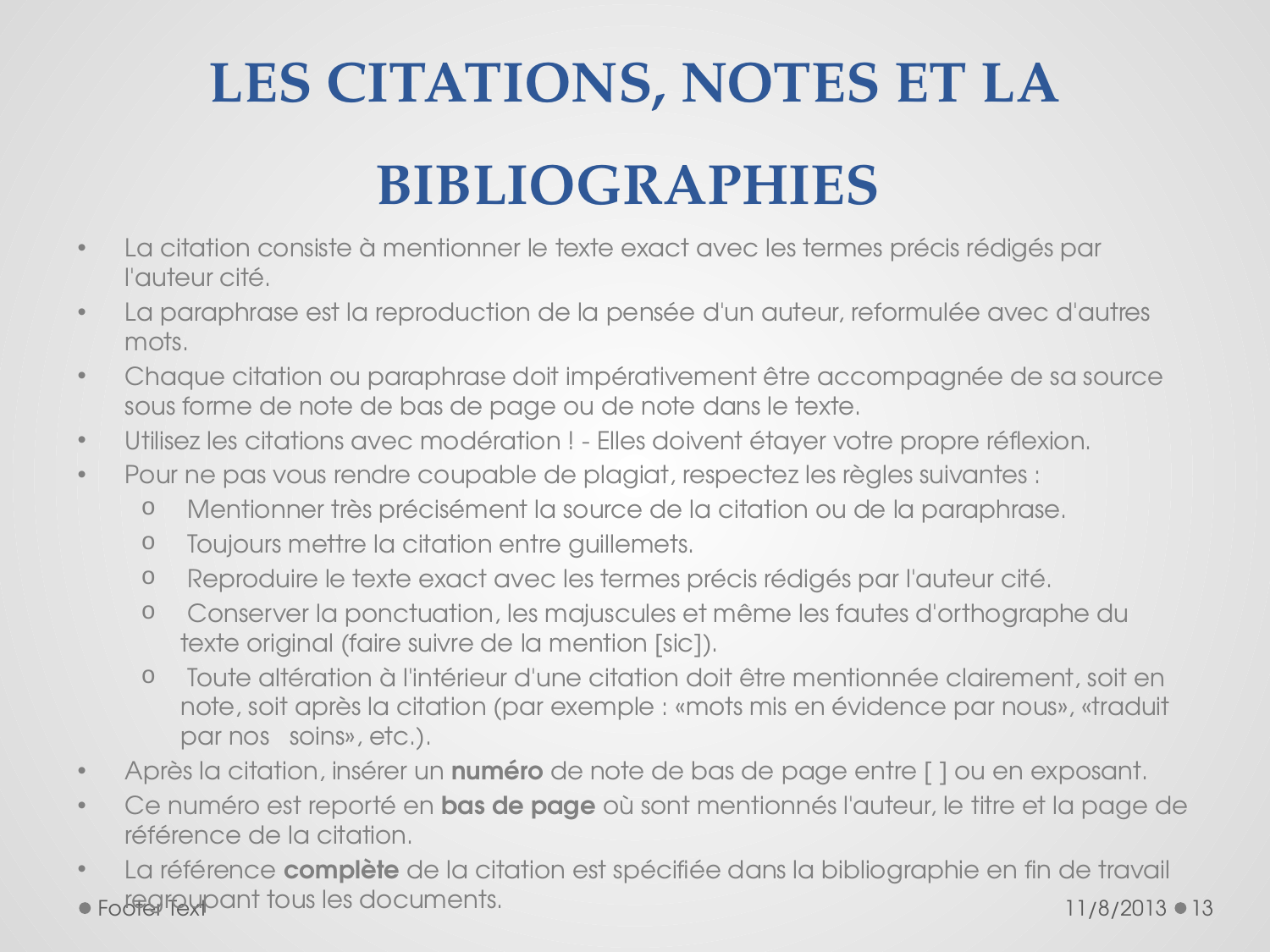

# LES CITATIONS, NOTES ET LA BIBLIOGRAPHIES
La citation consiste à mentionner le texte exact avec les termes précis rédigés par l'auteur cité.
La paraphrase est la reproduction de la pensée d'un auteur, reformulée avec d'autres mots.
Chaque citation ou paraphrase doit impérativement être accompagnée de sa source sous forme de note de bas de page ou de note dans le texte.
Utilisez les citations avec modération ! - Elles doivent étayer votre propre réflexion.
Pour ne pas vous rendre coupable de plagiat, respectez les règles suivantes :
 Mentionner très précisément la source de la citation ou de la paraphrase.
 Toujours mettre la citation entre guillemets.
 Reproduire le texte exact avec les termes précis rédigés par l'auteur cité.
 Conserver la ponctuation, les majuscules et même les fautes d'orthographe du texte original (faire suivre de la mention [sic]).
 Toute altération à l'intérieur d'une citation doit être mentionnée clairement, soit en note, soit après la citation (par exemple : «mots mis en évidence par nous», «traduit par nos   soins», etc.).
Après la citation, insérer un numéro de note de bas de page entre [ ] ou en exposant.
Ce numéro est reporté en bas de page où sont mentionnés l'auteur, le titre et la page de référence de la citation.
La référence complète de la citation est spécifiée dans la bibliographie en fin de travail regroupant tous les documents.

Footer Text
11/8/2013
13